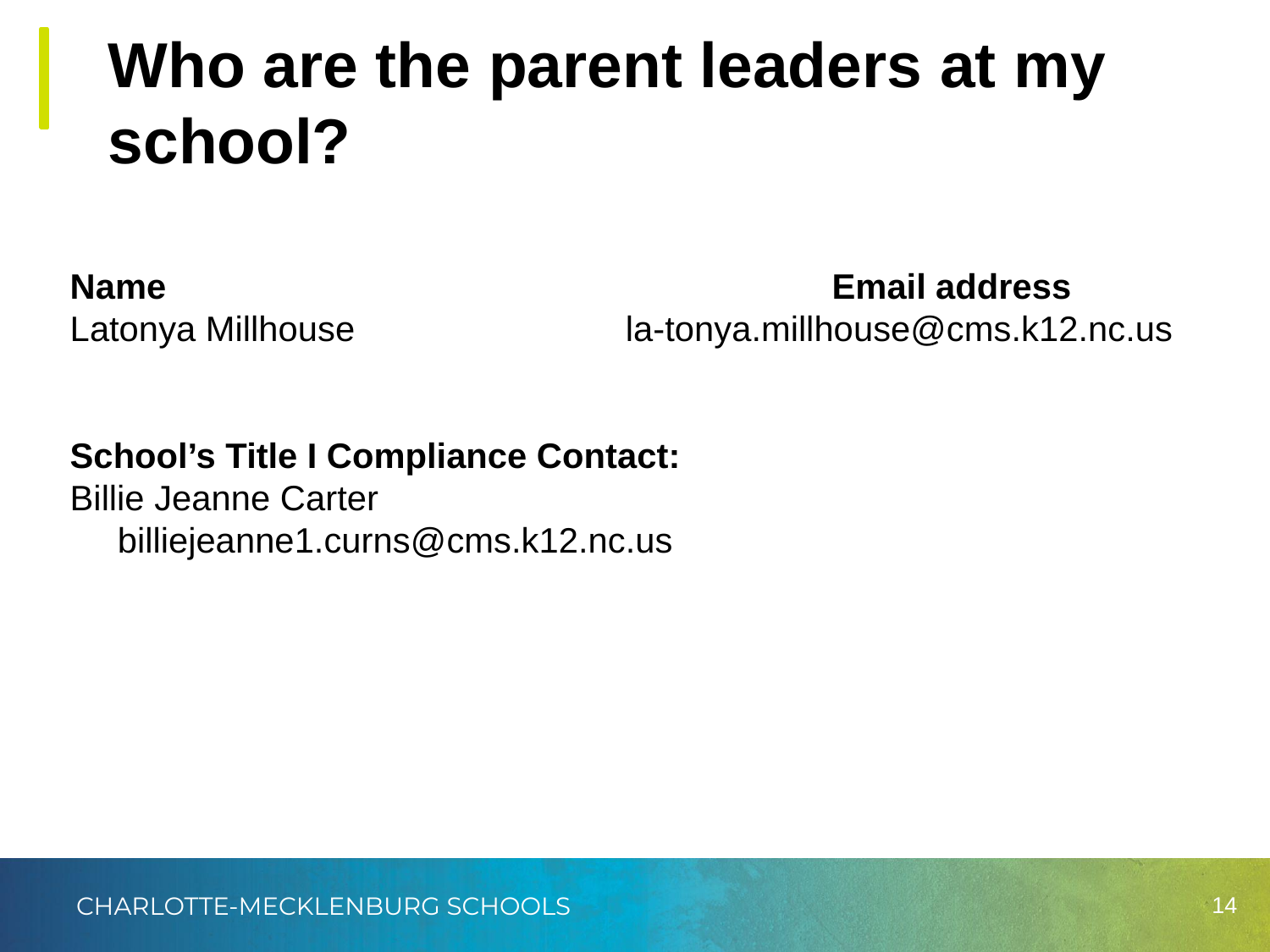

# Who are the parent leaders at my school?

Name 						Email address
Latonya Millhouse 			la-tonya.millhouse@cms.k12.nc.us

School’s Title I Compliance Contact:
Billie Jeanne Carter			billiejeanne1.curns@cms.k12.nc.us

14